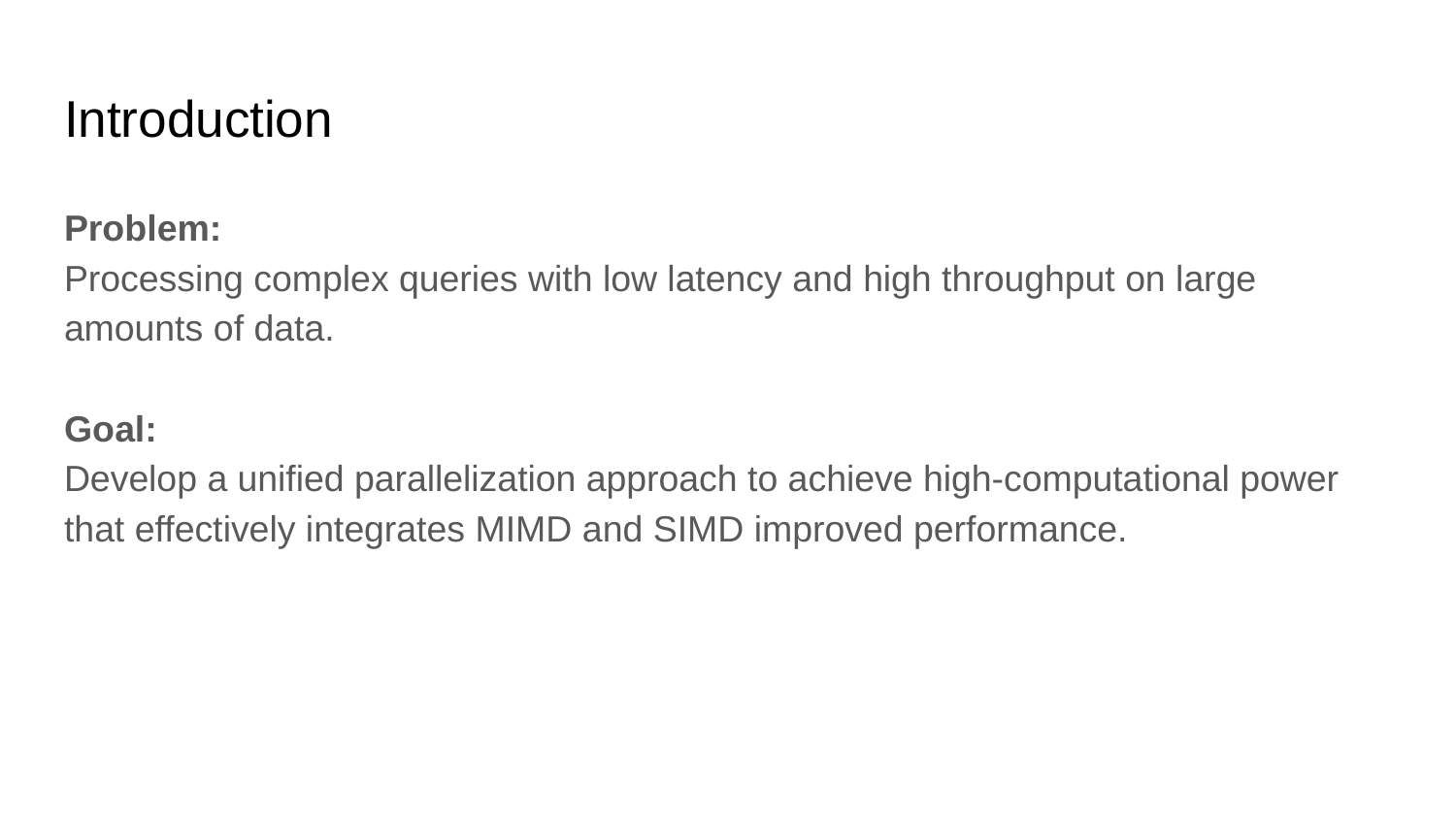

# Introduction
Problem:
Processing complex queries with low latency and high throughput on large amounts of data.

Goal:
Develop a unified parallelization approach to achieve high-computational power that effectively integrates MIMD and SIMD improved performance.